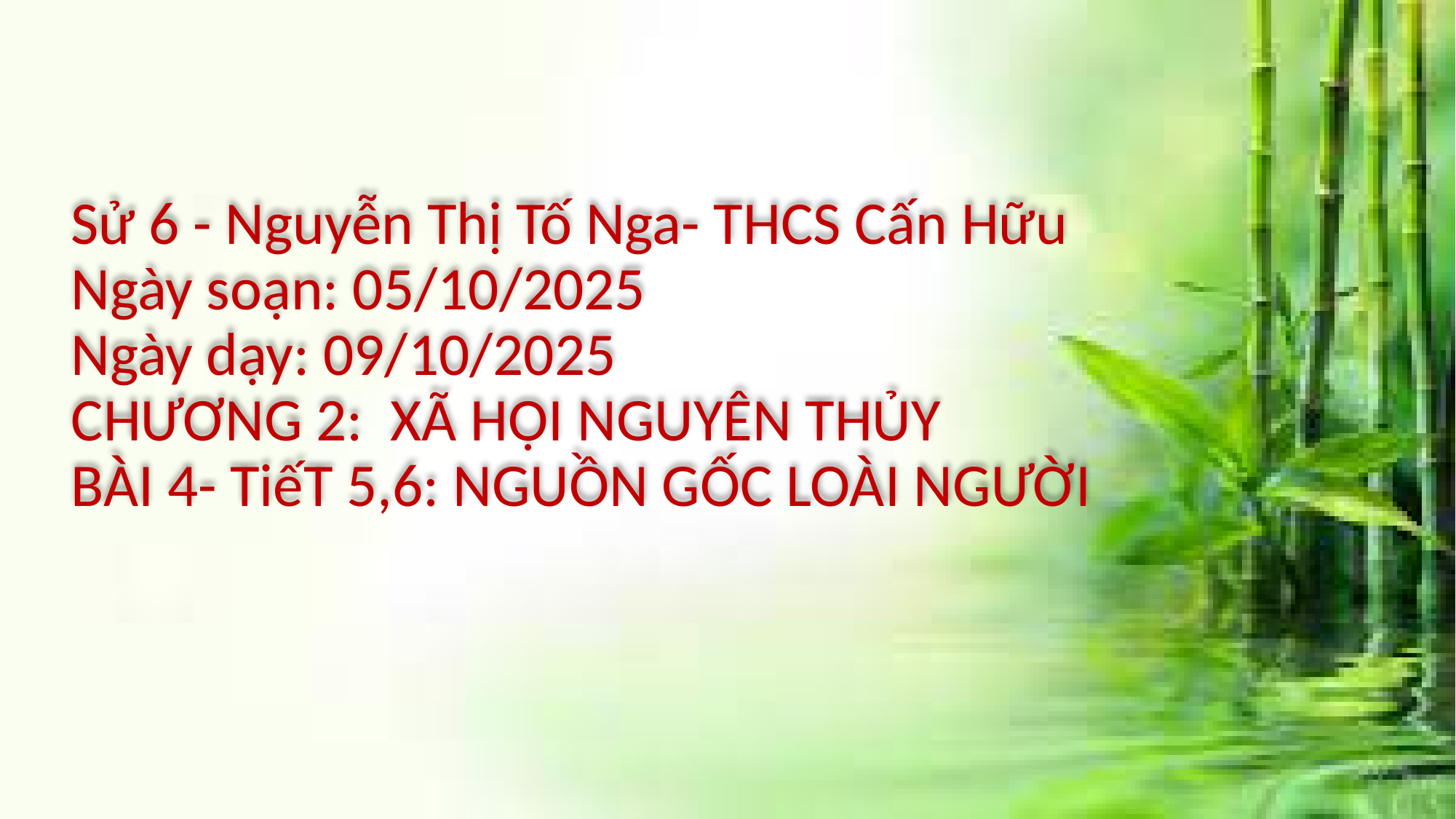

# Sử 6 - Nguyễn Thị Tố Nga- THCS Cấn Hữu Ngày soạn: 05/10/2025 Ngày dạy: 09/10/2025 CHƯƠNG 2:  XÃ HỘI NGUYÊN THỦY BÀI 4- TiếT 5,6: NGUỒN GỐC LOÀI NGƯỜI